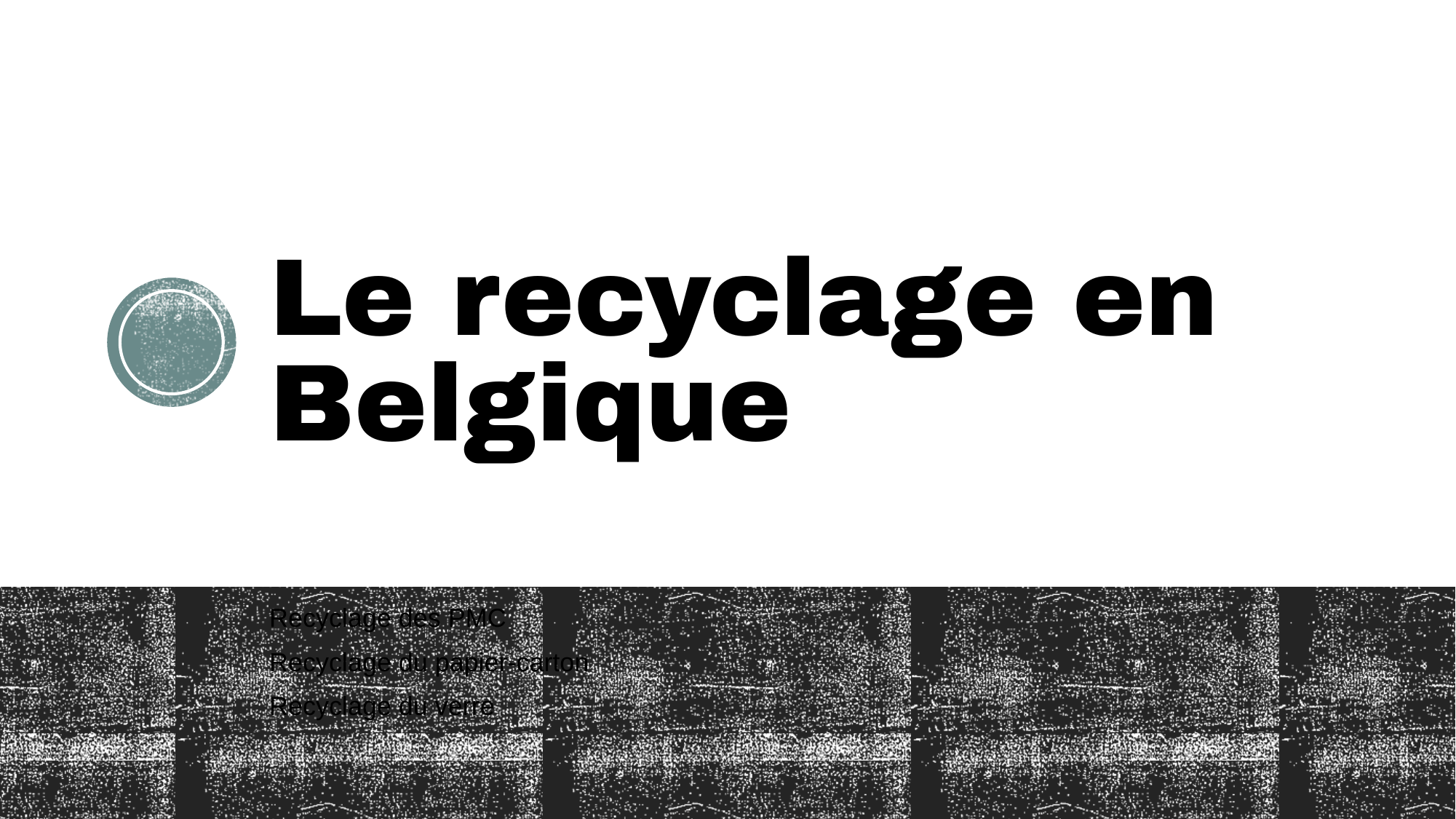

# Le recyclage en Belgique
Recyclage des PMC
Recyclage du papier-carton
Recyclage du verre